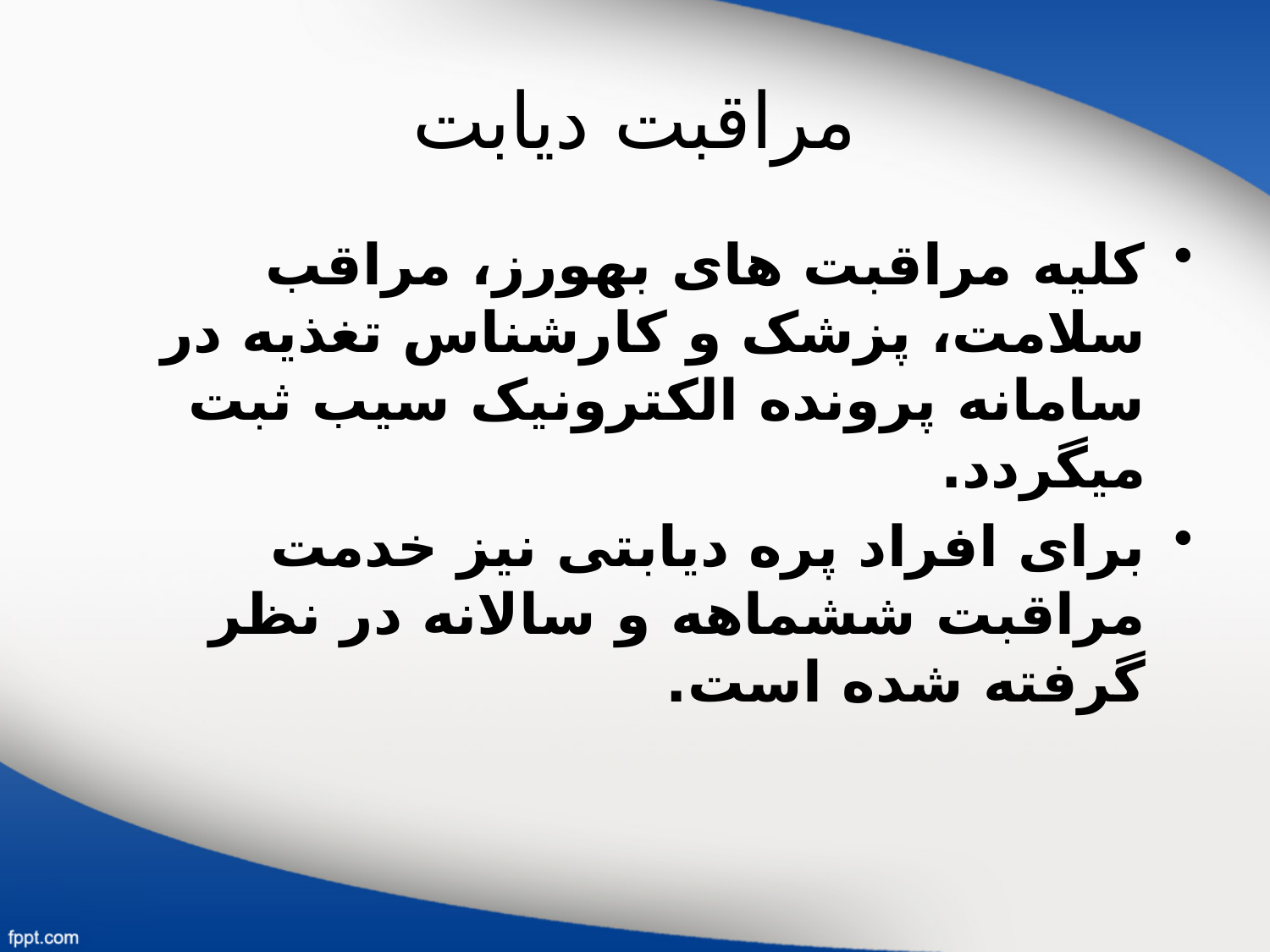

# مراقبت دیابت
کلیه مراقبت های بهورز، مراقب سلامت، پزشک و کارشناس تغذیه در سامانه پرونده الکترونیک سیب ثبت میگردد.
برای افراد پره دیابتی نیز خدمت مراقبت ششماهه و سالانه در نظر گرفته شده است.